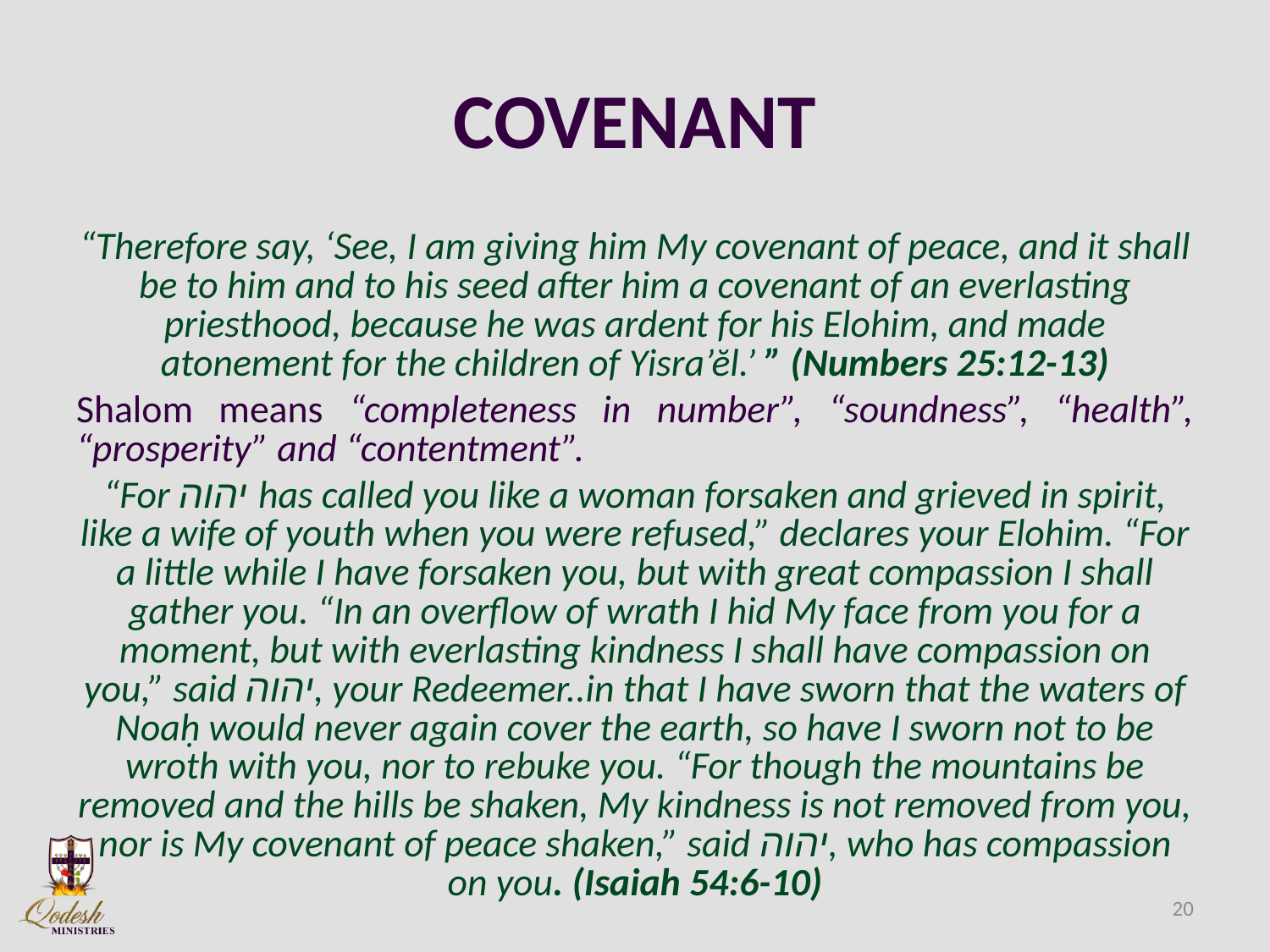

# COVENANT
“Therefore say, ‘See, I am giving him My covenant of peace, and it shall be to him and to his seed after him a covenant of an everlasting priesthood, because he was ardent for his Elohim, and made atonement for the children of Yisra’ĕl.’ ” (Numbers 25:12-13)
Shalom means “completeness in number”, “soundness”, “health”, “prosperity” and “contentment”.
“For יהוה has called you like a woman forsaken and grieved in spirit, like a wife of youth when you were refused,” declares your Elohim. “For a little while I have forsaken you, but with great compassion I shall gather you. “In an overflow of wrath I hid My face from you for a moment, but with everlasting kindness I shall have compassion on you,” said יהוה, your Redeemer..in that I have sworn that the waters of Noaḥ would never again cover the earth, so have I sworn not to be wroth with you, nor to rebuke you. “For though the mountains be removed and the hills be shaken, My kindness is not removed from you, nor is My covenant of peace shaken,” said יהוה, who has compassion on you. (Isaiah 54:6-10)
20